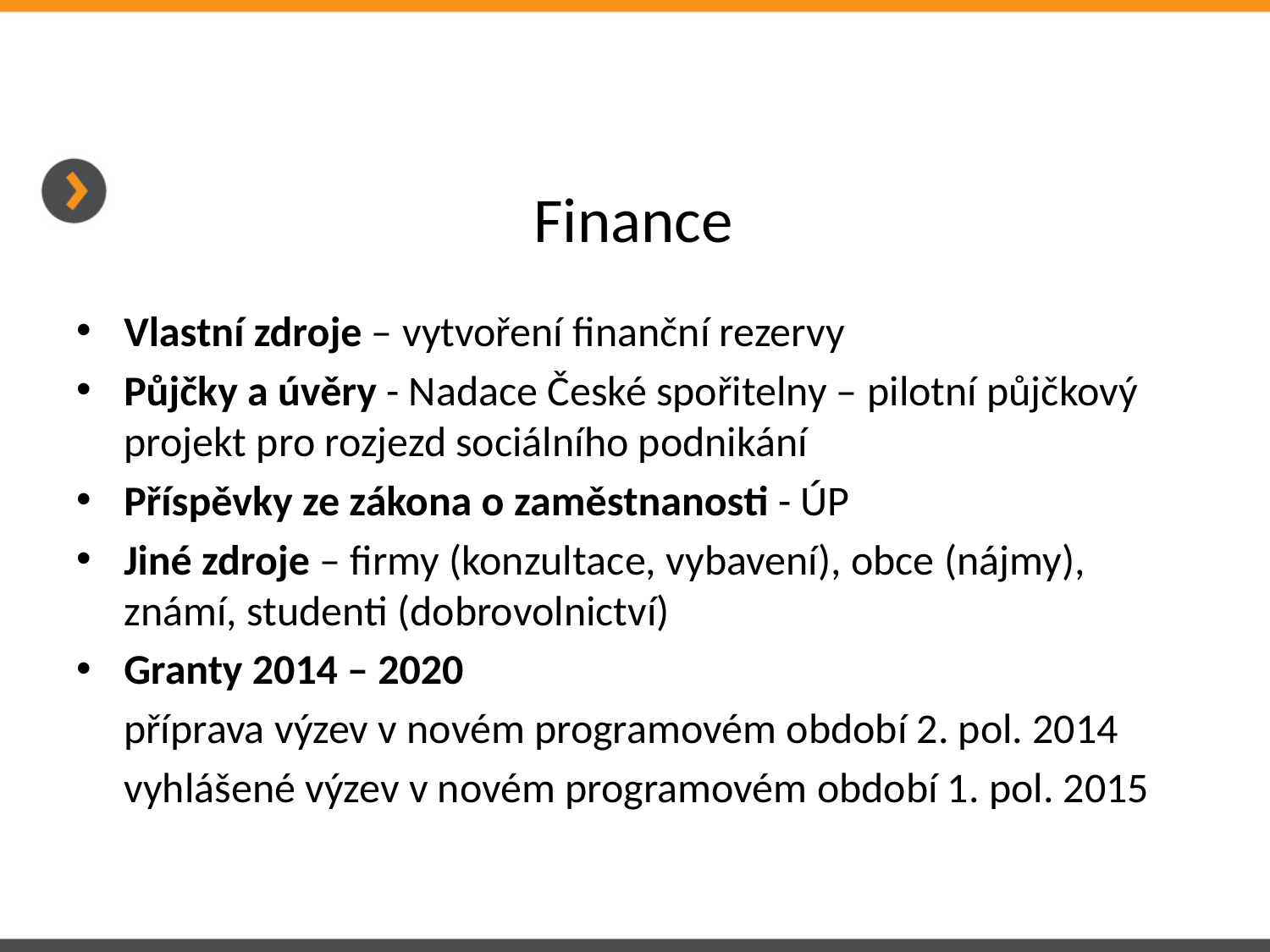

# Finance
Vlastní zdroje – vytvoření finanční rezervy
Půjčky a úvěry - Nadace České spořitelny – pilotní půjčkový projekt pro rozjezd sociálního podnikání
Příspěvky ze zákona o zaměstnanosti - ÚP
Jiné zdroje – firmy (konzultace, vybavení), obce (nájmy), známí, studenti (dobrovolnictví)
Granty 2014 – 2020
     příprava výzev v novém programovém období 2. pol. 2014
     vyhlášené výzev v novém programovém období 1. pol. 2015